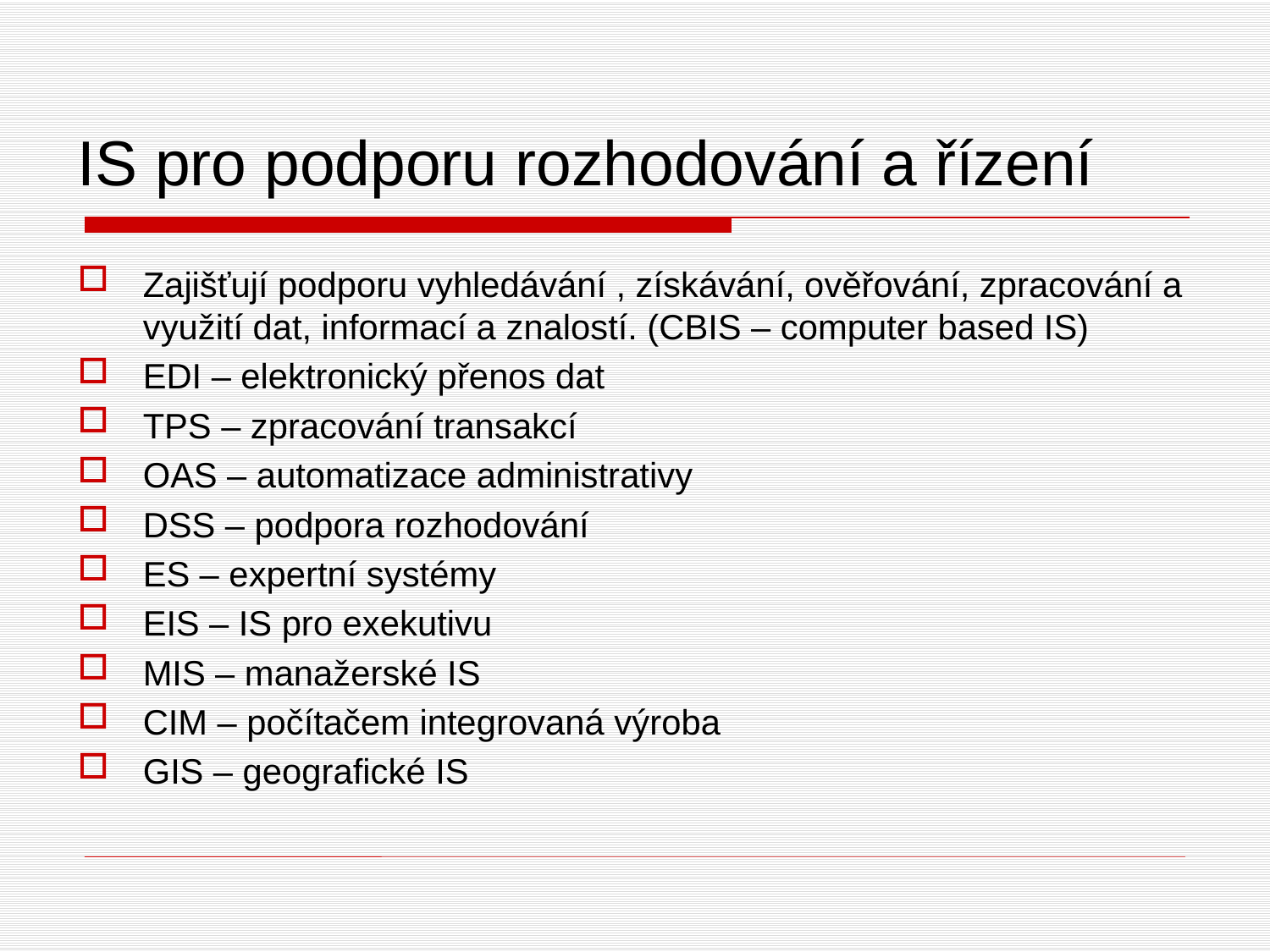

# IS pro podporu rozhodování a řízení
Zajišťují podporu vyhledávání , získávání, ověřování, zpracování a využití dat, informací a znalostí. (CBIS – computer based IS)
EDI – elektronický přenos dat
TPS – zpracování transakcí
OAS – automatizace administrativy
DSS – podpora rozhodování
ES – expertní systémy
EIS – IS pro exekutivu
MIS – manažerské IS
CIM – počítačem integrovaná výroba
GIS – geografické IS